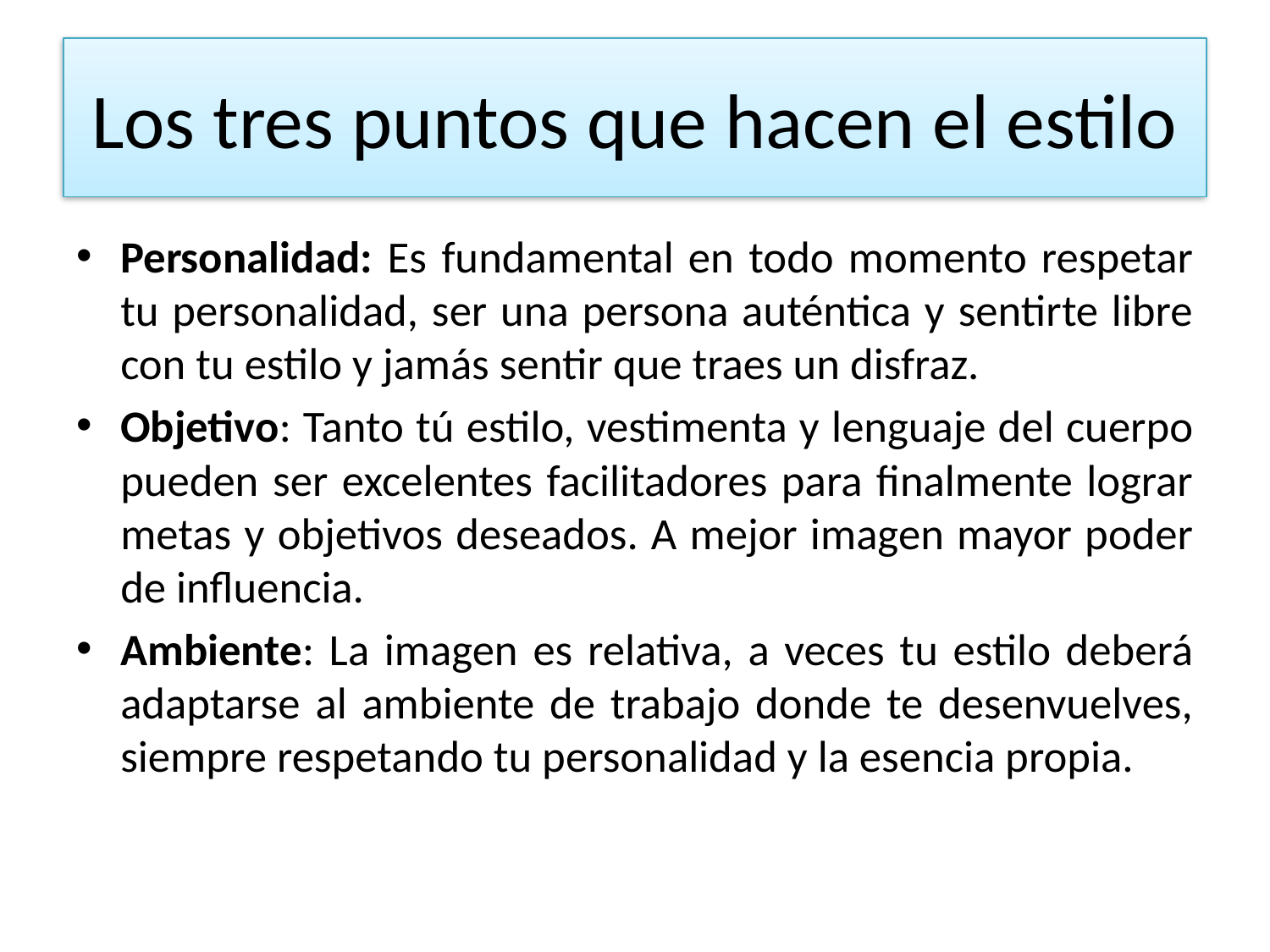

# Los tres puntos que hacen el estilo
Personalidad: Es fundamental en todo momento respetar tu personalidad, ser una persona auténtica y sentirte libre con tu estilo y jamás sentir que traes un disfraz.
Objetivo: Tanto tú estilo, vestimenta y lenguaje del cuerpo pueden ser excelentes facilitadores para finalmente lograr metas y objetivos deseados. A mejor imagen mayor poder de influencia.
Ambiente: La imagen es relativa, a veces tu estilo deberá adaptarse al ambiente de trabajo donde te desenvuelves, siempre respetando tu personalidad y la esencia propia.